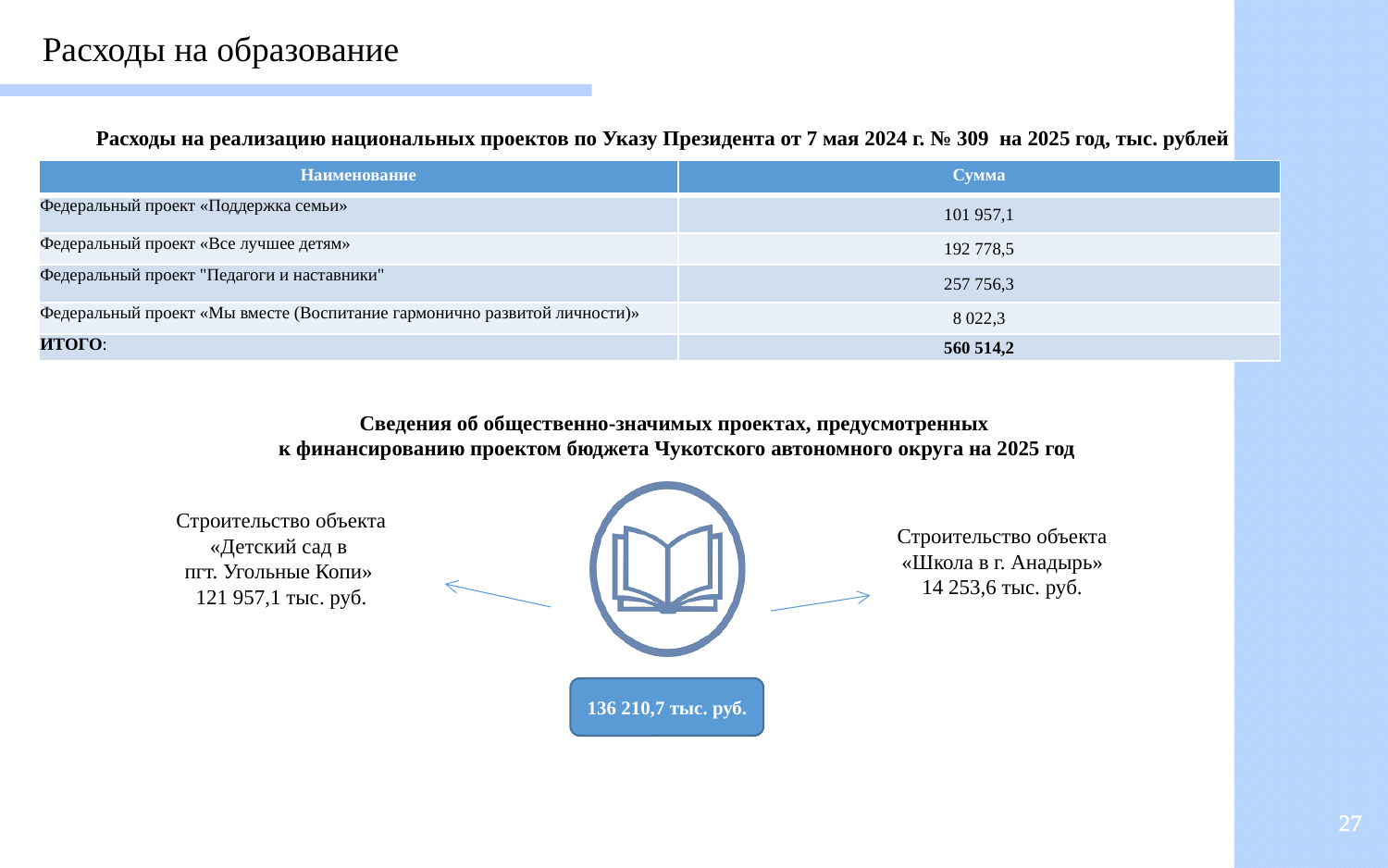

Расходы на образование

Расходы на реализацию национальных проектов по Указу Президента от 7 мая 2024 г. № 309  на 2025 год, тыс. рублей
| Наименование | Сумма |
| --- | --- |
| Федеральный проект «Поддержка семьи» | 101 957,1 |
| Федеральный проект «Все лучшее детям» | 192 778,5 |
| Федеральный проект "Педагоги и наставники" | 257 756,3 |
| Федеральный проект «Мы вместе (Воспитание гармонично развитой личности)» | 8 022,3 |
| ИТОГО: | 560 514,2 |
Сведения об общественно-значимых проектах, предусмотренных
к финансированию проектом бюджета Чукотского автономного округа на 2025 год

Строительство объекта «Детский сад в
пгт. Угольные Копи»
121 957,1 тыс. руб.
Строительство объекта «Школа в г. Анадырь»
14 253,6 тыс. руб.
136 210,7 тыс. руб.
27